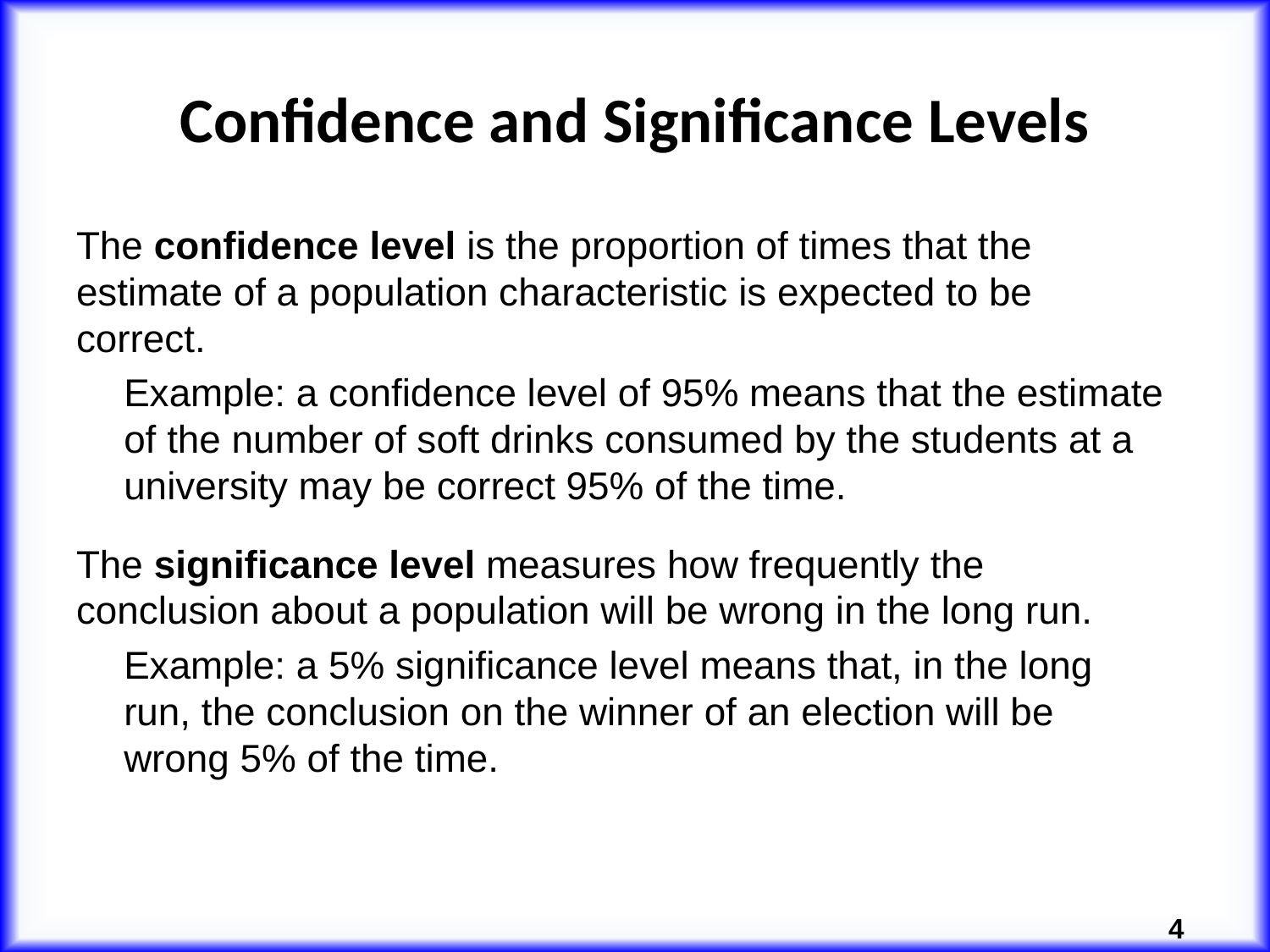

# Confidence and Significance Levels
The confidence level is the proportion of times that the estimate of a population characteristic is expected to be correct.
Example: a confidence level of 95% means that the estimate of the number of soft drinks consumed by the students at a university may be correct 95% of the time.
The significance level measures how frequently the conclusion about a population will be wrong in the long run.
Example: a 5% significance level means that, in the long run, the conclusion on the winner of an election will be wrong 5% of the time.